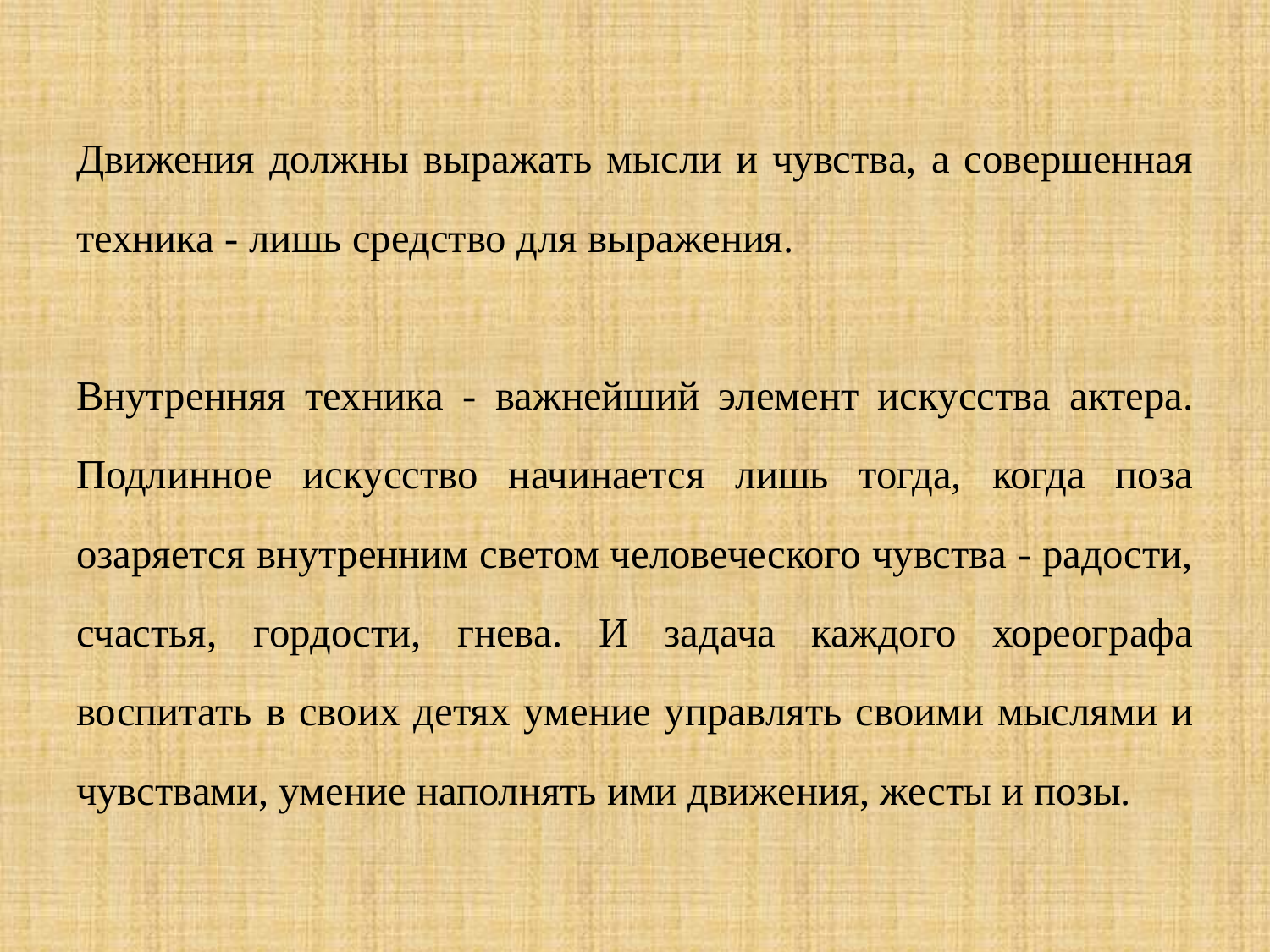

Движения должны выражать мысли и чувства, а совершенная техника - лишь средство для выражения.

Внутренняя техника - важнейший элемент искусства актера. Подлинное искусство начинается лишь тогда, когда поза озаряется внутренним светом человеческого чувства - радости, счастья, гордости, гнева. И задача каждого хореографа воспитать в своих детях умение управлять своими мыслями и чувствами, умение наполнять ими движения, жесты и позы.